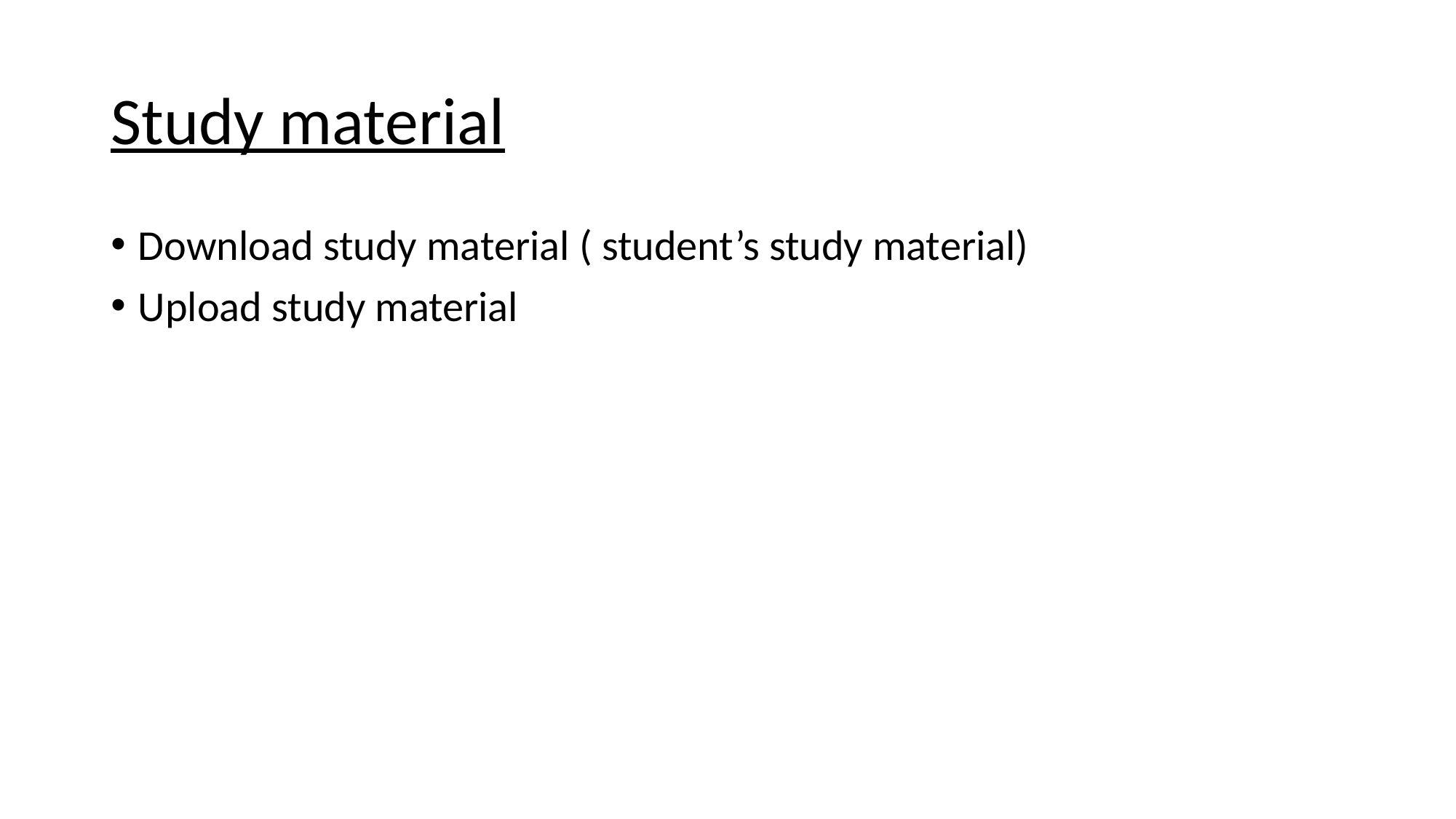

# Study material
Download study material ( student’s study material)
Upload study material